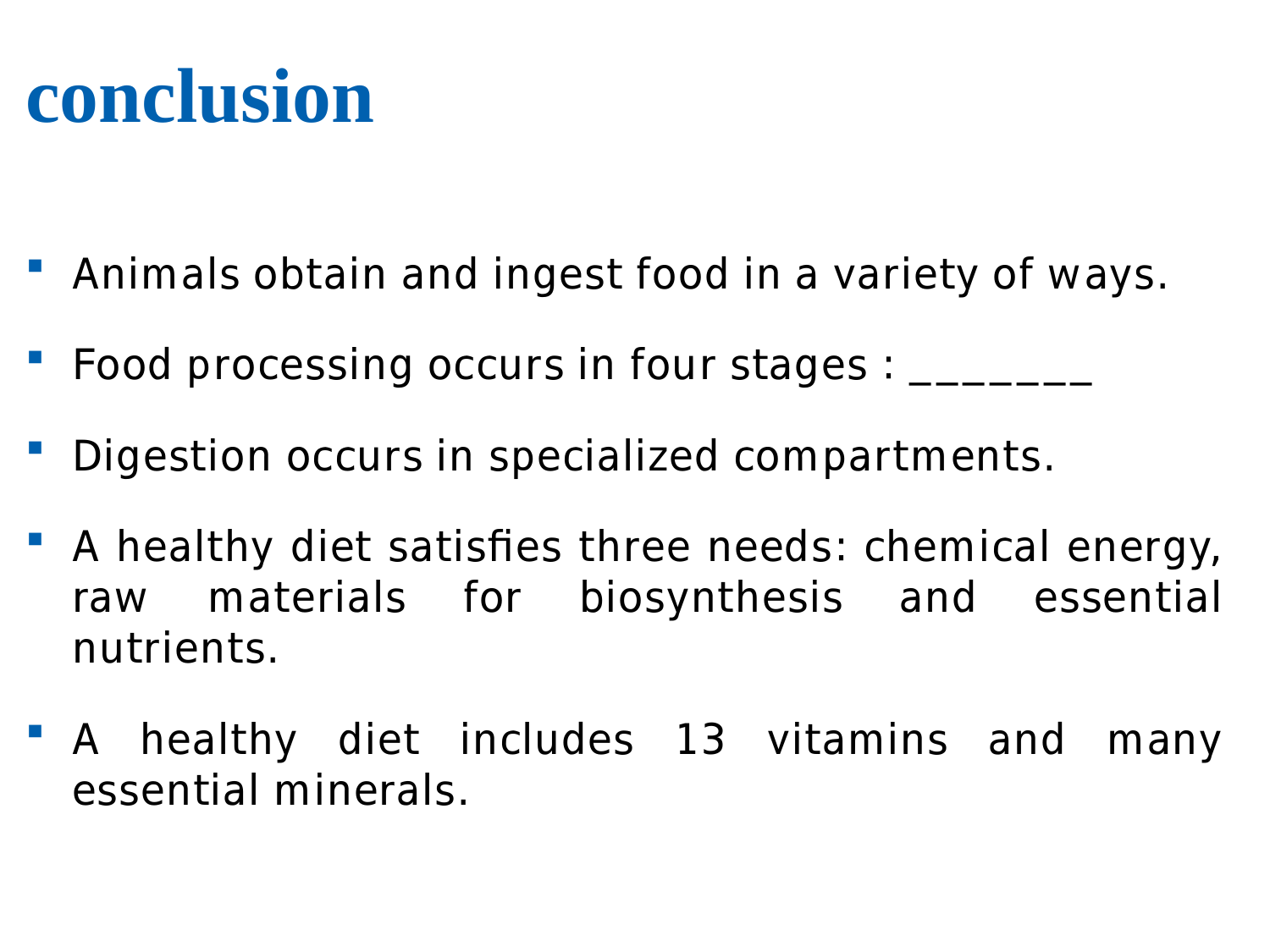

# conclusion
Animals obtain and ingest food in a variety of ways.
Food processing occurs in four stages : _______
Digestion occurs in specialized compartments.
A healthy diet satisfies three needs: chemical energy, raw materials for biosynthesis and essential nutrients.
A healthy diet includes 13 vitamins and many essential minerals.